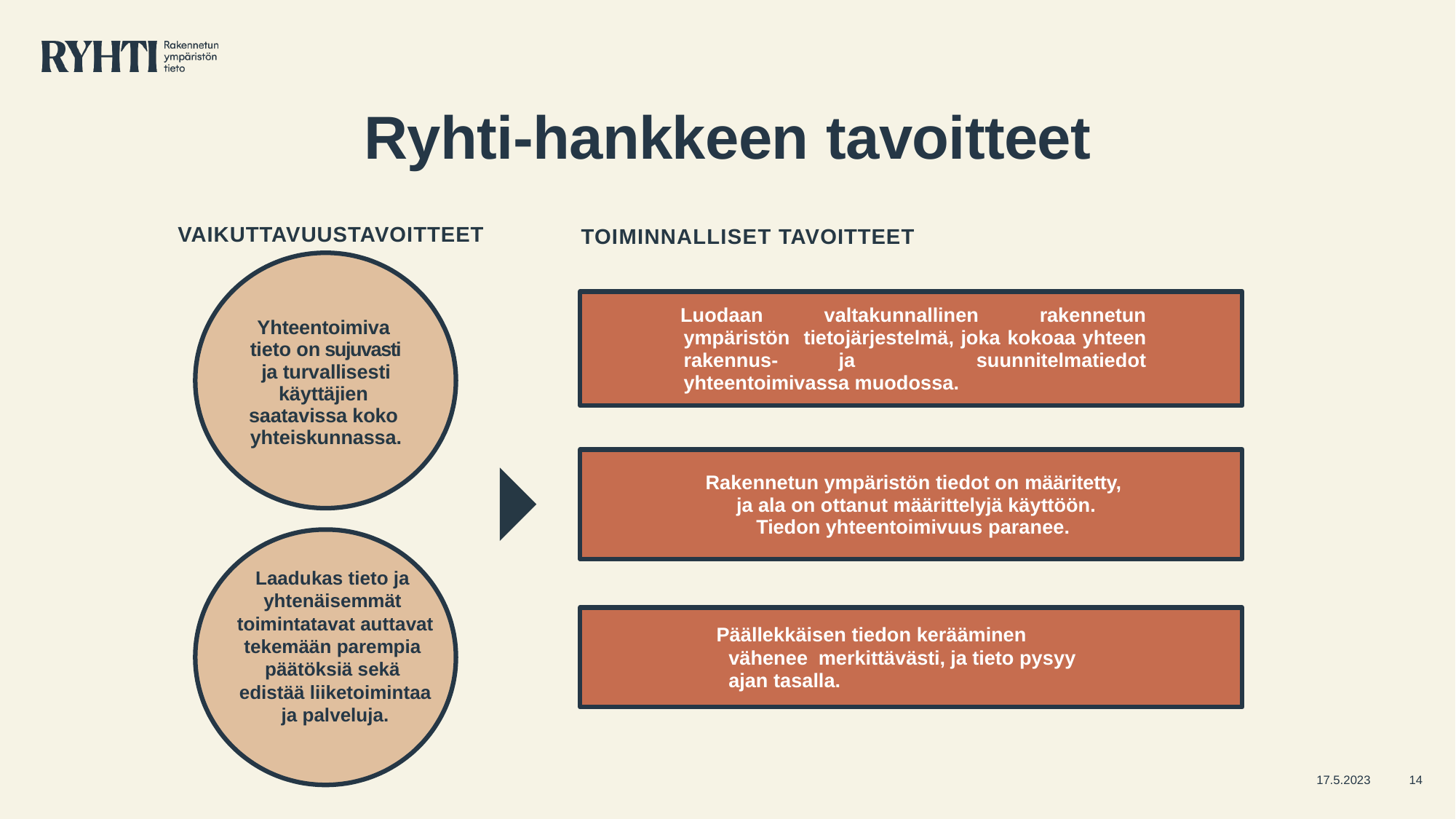

# Ryhti-hankkeen tavoitteet
VAIKUTTAVUUSTAVOITTEET
TOIMINNALLISET TAVOITTEET

Luodaan valtakunnallinen rakennetun ympäristön  tietojärjestelmä, joka kokoaa yhteen rakennus- ja  suunnitelmatiedot yhteentoimivassa muodossa.
Yhteentoimiva  tieto on sujuvasti ja turvallisesti käyttäjien  saatavissa koko  yhteiskunnassa.
Rakennetun ympäristön tiedot on määritetty,  ja ala on ottanut määrittelyjä käyttöön.
Tiedon yhteentoimivuus paranee.

Laadukas tieto ja 
yhtenäisemmät 
toimintatavat auttavat
tekemään parempia 
päätöksiä sekä 
edistää liiketoimintaa ja palveluja.​
Päällekkäisen tiedon kerääminen vähenee  merkittävästi, ja tieto pysyy ajan tasalla.
17.5.2023
14